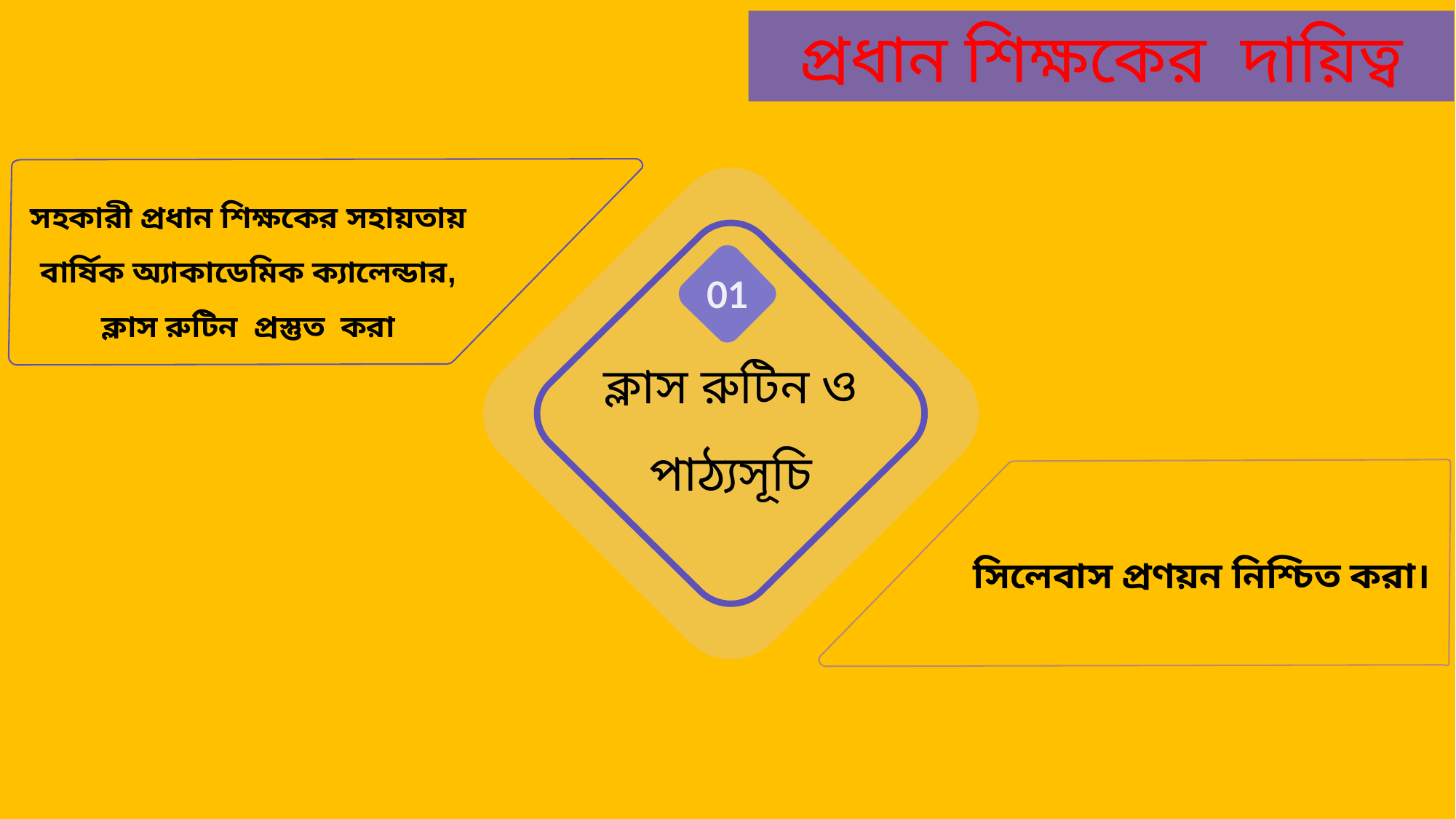

প্রধান শিক্ষকের  দায়িত্ব
সহকারী প্রধান শিক্ষকের সহায়তায় বার্ষিক অ্যাকাডেমিক ক্যালেন্ডার, ক্লাস রুটিন  প্রস্তুত  করা

ক্লাস রুটিন ও পাঠ্যসূচি
01
সিলেবাস প্রণয়ন নিশ্চিত করা।